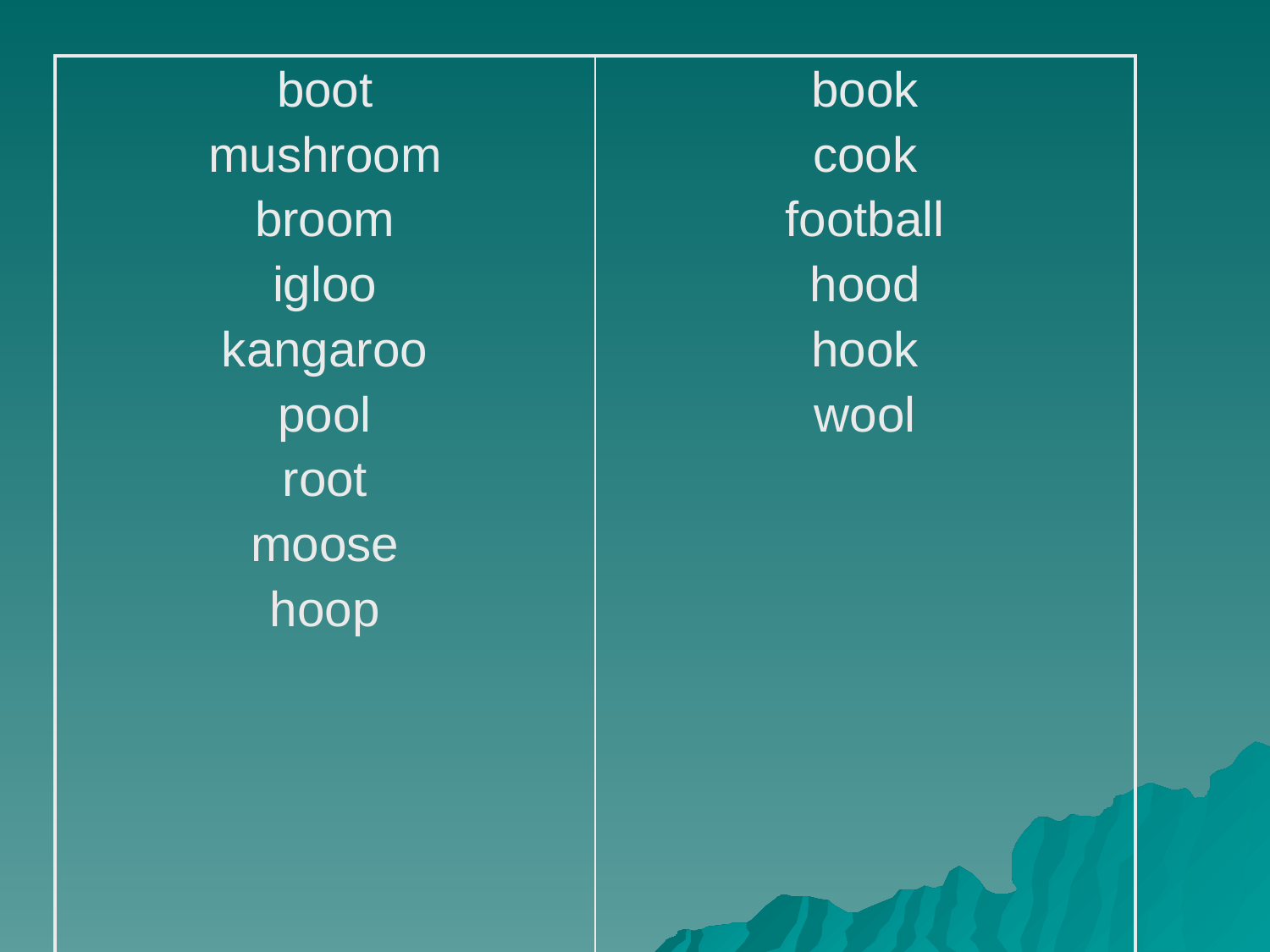

| boot mushroom broom igloo kangaroo pool root moose hoop | book cook football hood hook wool |
| --- | --- |